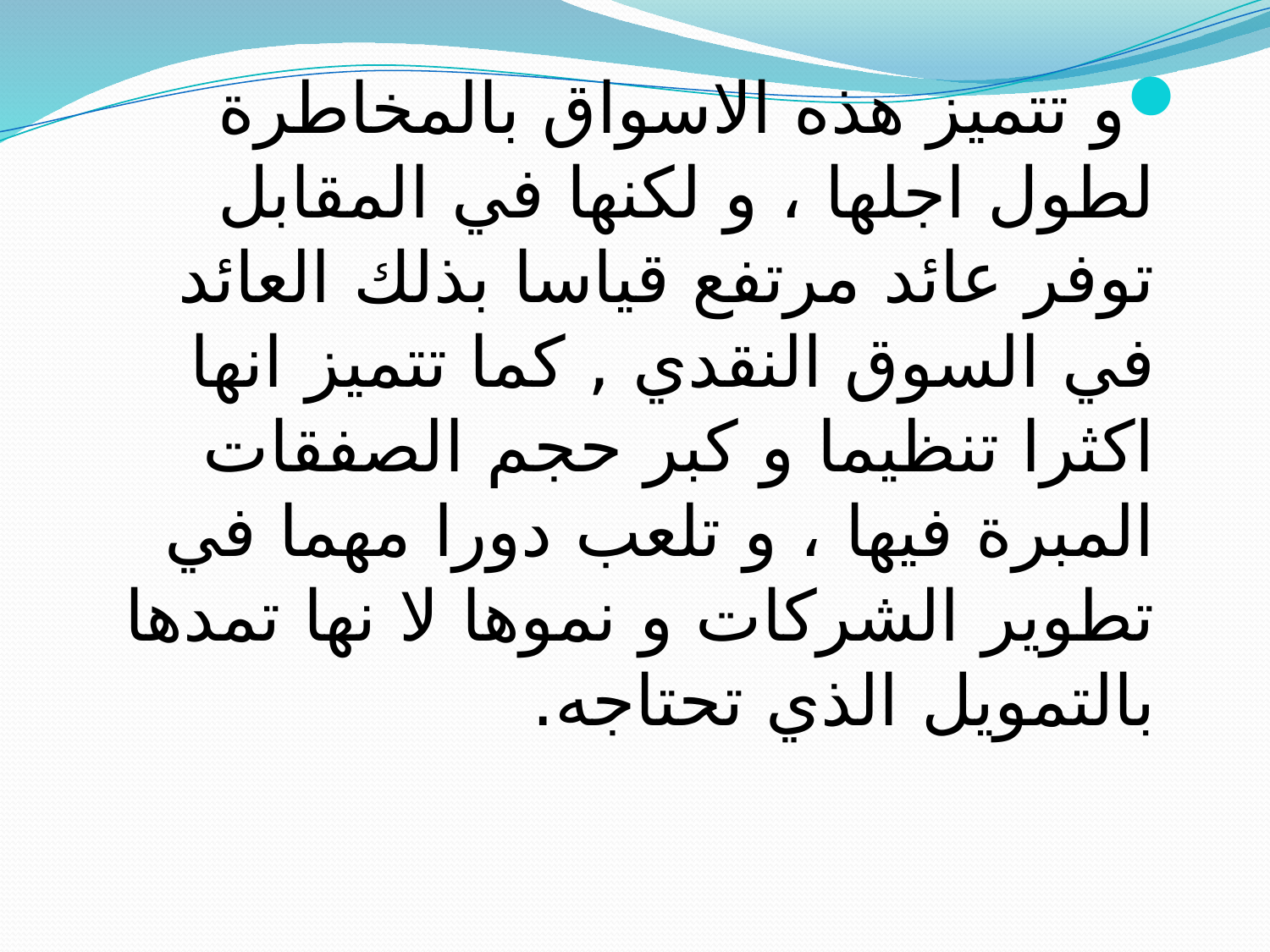

و تتميز هذه الاسواق بالمخاطرة لطول اجلها ، و لكنها في المقابل توفر عائد مرتفع قياسا بذلك العائد في السوق النقدي , كما تتميز انها اكثرا تنظيما و كبر حجم الصفقات المبرة فيها ، و تلعب دورا مهما في تطوير الشركات و نموها لا نها تمدها بالتمويل الذي تحتاجه.